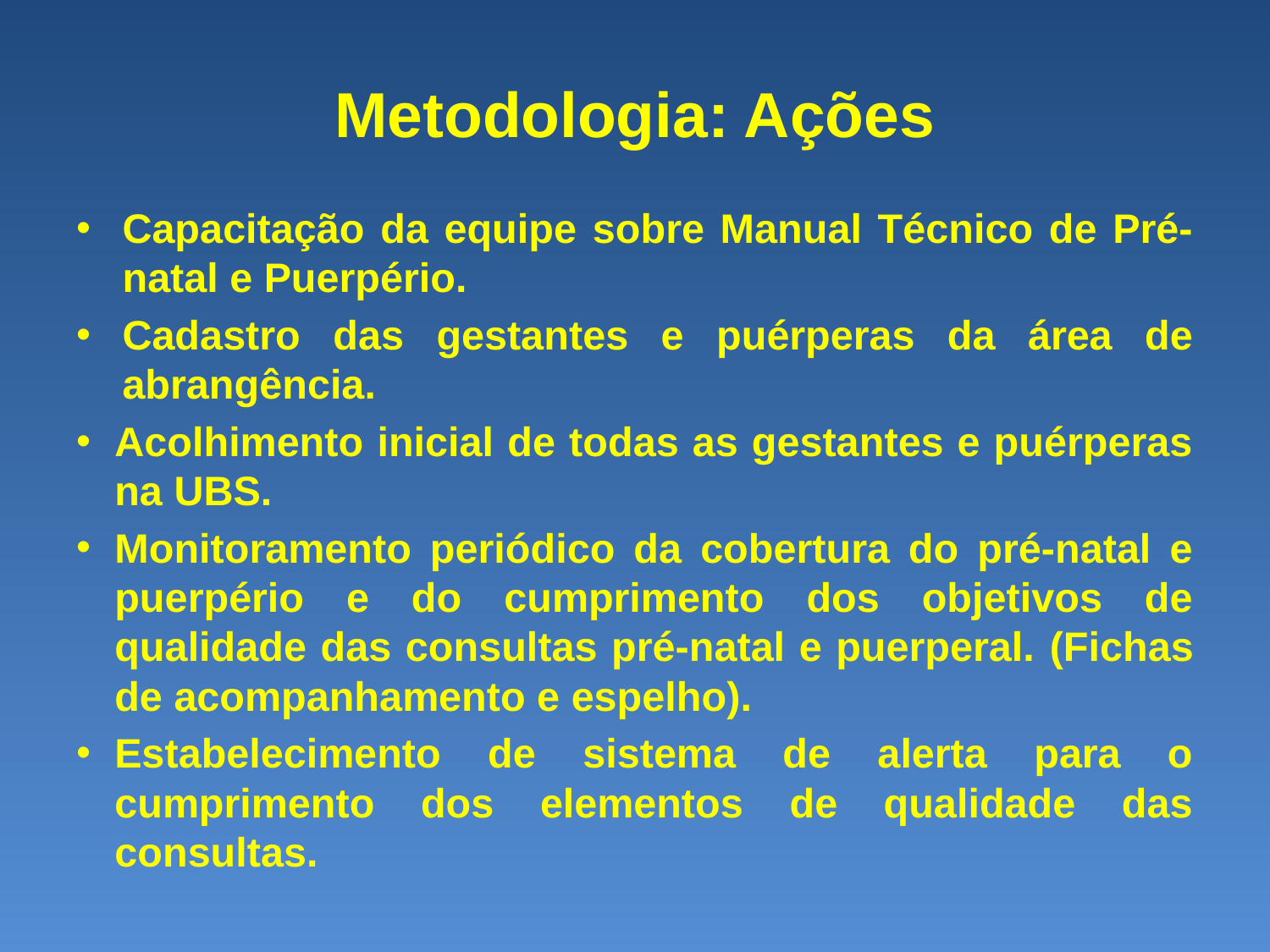

# Metodologia: Ações
Capacitação da equipe sobre Manual Técnico de Pré-natal e Puerpério.
Cadastro das gestantes e puérperas da área de abrangência.
Acolhimento inicial de todas as gestantes e puérperas na UBS.
Monitoramento periódico da cobertura do pré-natal e puerpério e do cumprimento dos objetivos de qualidade das consultas pré-natal e puerperal. (Fichas de acompanhamento e espelho).
Estabelecimento de sistema de alerta para o cumprimento dos elementos de qualidade das consultas.